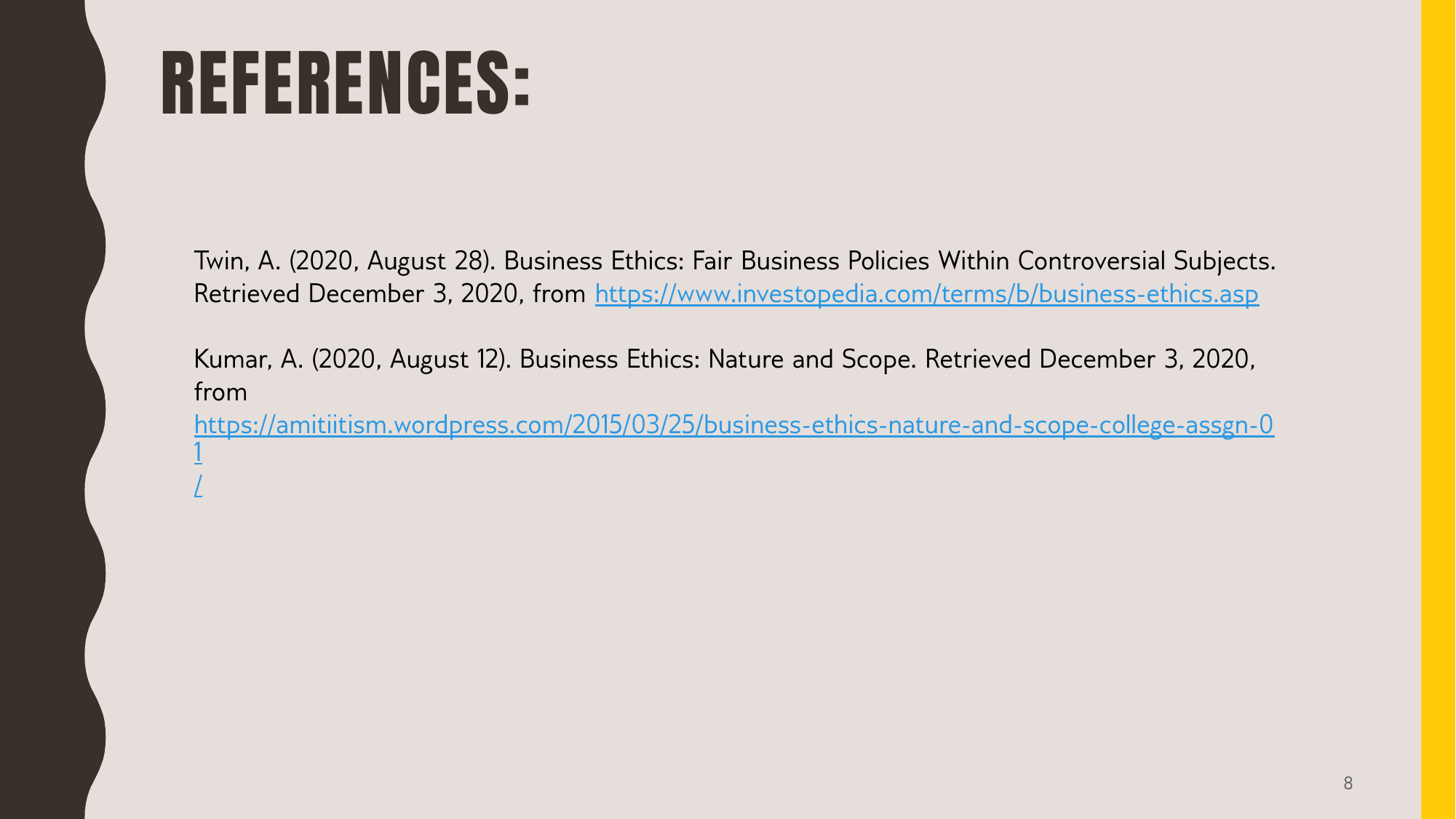

# References:

Twin, A. (2020, August 28). Business Ethics: Fair Business Policies Within Controversial Subjects. Retrieved December 3, 2020, from https://www.investopedia.com/terms/b/business-ethics.asp

Kumar, A. (2020, August 12). Business Ethics: Nature and Scope. Retrieved December 3, 2020, from https://amitiitism.wordpress.com/2015/03/25/business-ethics-nature-and-scope-college-assgn-01/

8